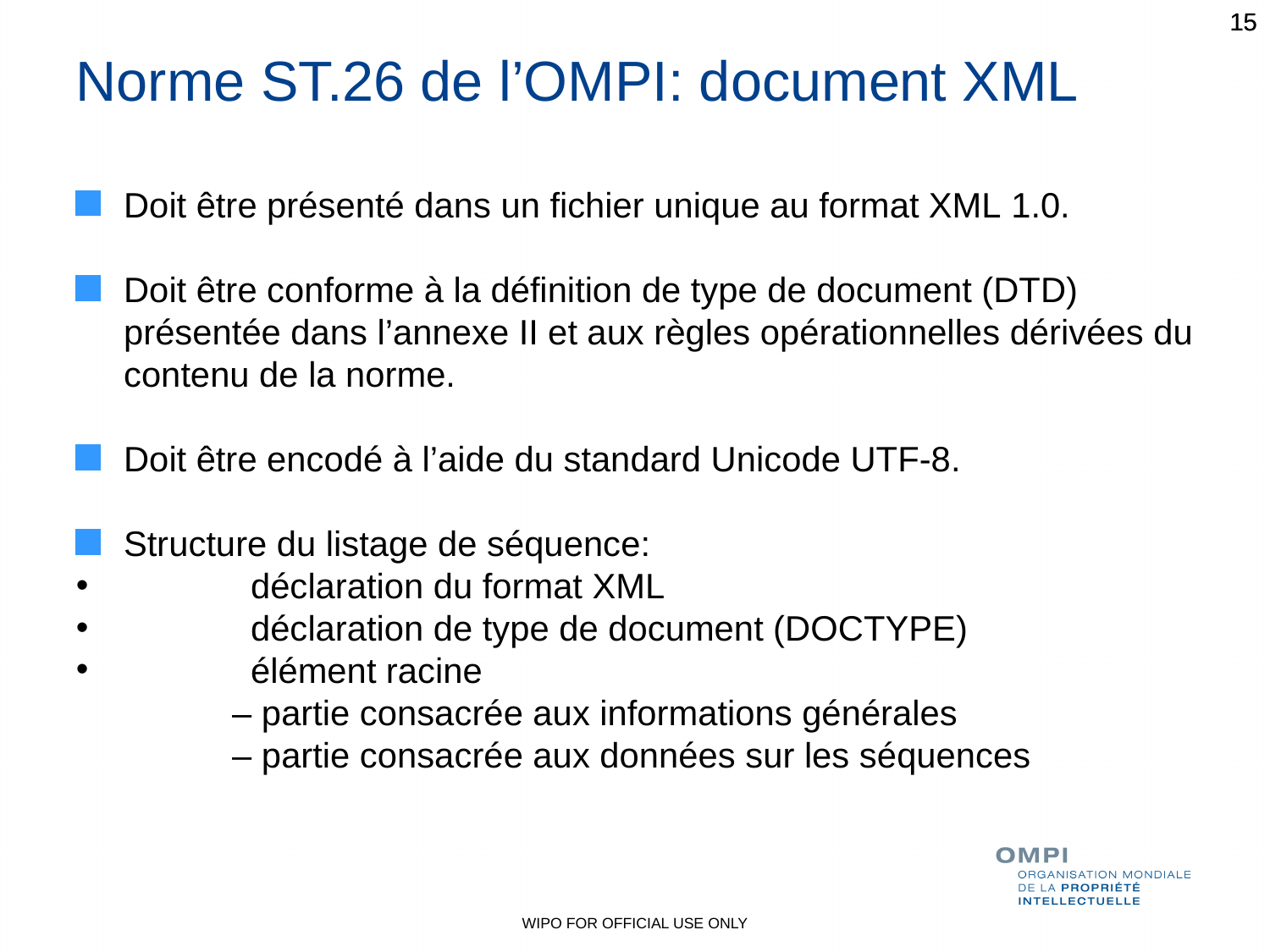

15
15
Norme ST.26 de l’OMPI: document XML
Doit être présenté dans un fichier unique au format XML 1.0.

Doit être conforme à la définition de type de document (DTD) présentée dans l’annexe II et aux règles opérationnelles dérivées du contenu de la norme.

Doit être encodé à l’aide du standard Unicode UTF-8.

Structure du listage de séquence:
	déclaration du format XML
	déclaration de type de document (DOCTYPE)
	élément racine
 	   – partie consacrée aux informations générales
	   – partie consacrée aux données sur les séquences